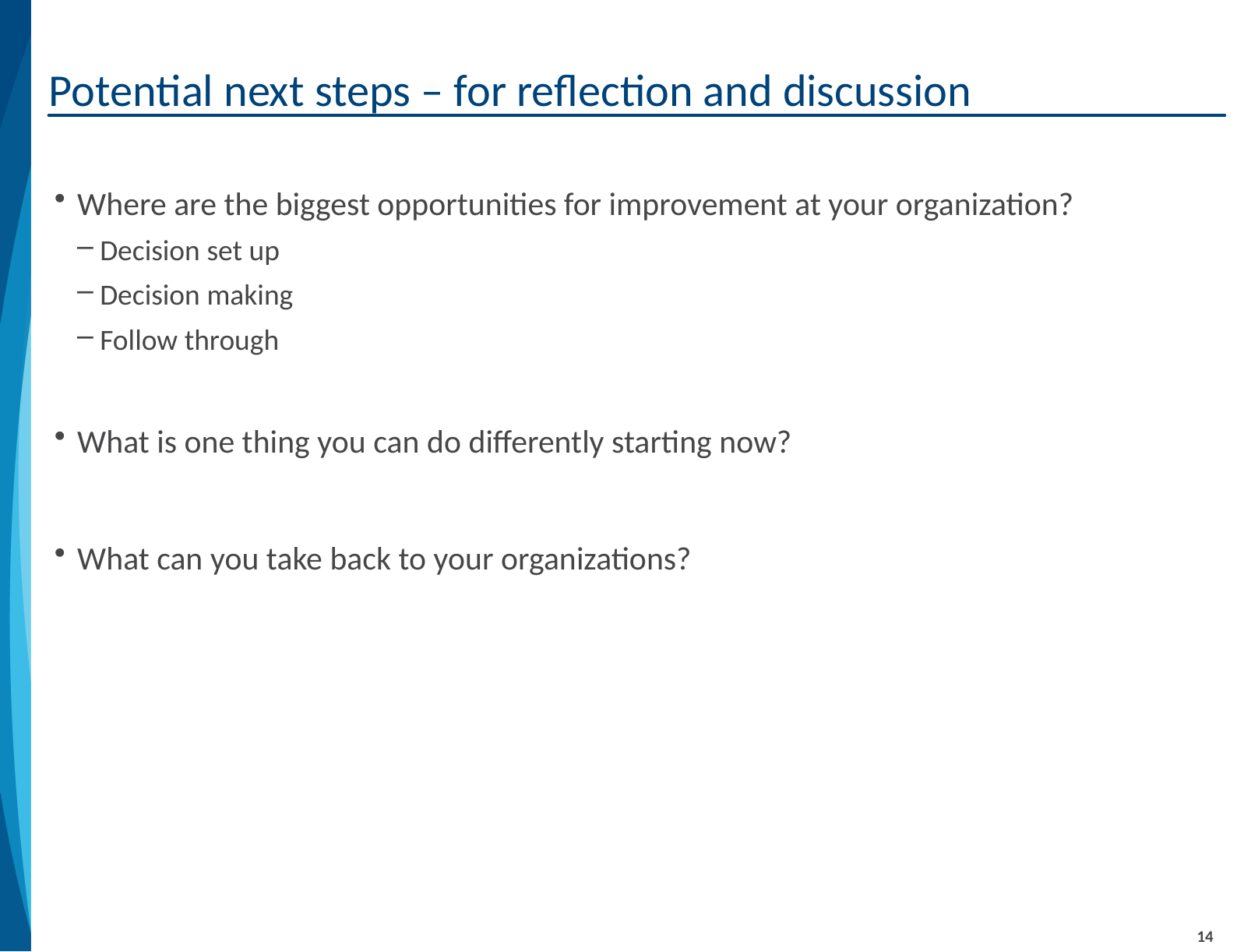

# Potential next steps – for reflection and discussion

overall_0_132139225265950276 columns_1_132139225265950276
Where are the biggest opportunities for improvement at your organization?
Decision set up
Decision making
Follow through

What is one thing you can do differently starting now?

What can you take back to your organizations?